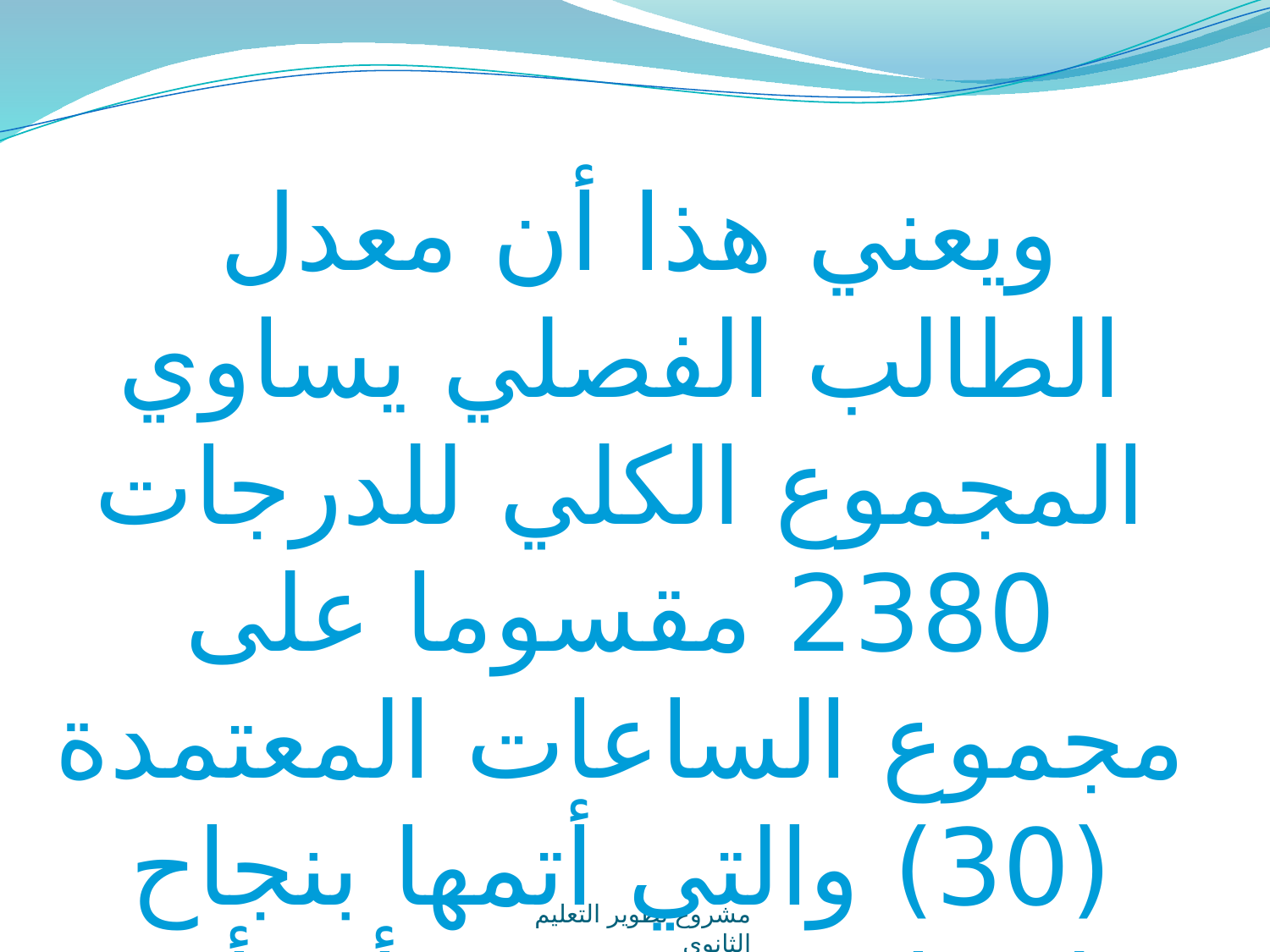

ويعني هذا أن معدل الطالب الفصلي يساوي المجموع الكلي للدرجات 2380 مقسوما على مجموع الساعات المعتمدة (30) والتي أتمها بنجاح ليساوي 79.99 أي أن معدل الطالب الفصلي يقابل تقدير ( جيد +).
مشروع تطوير التعليم الثانوي